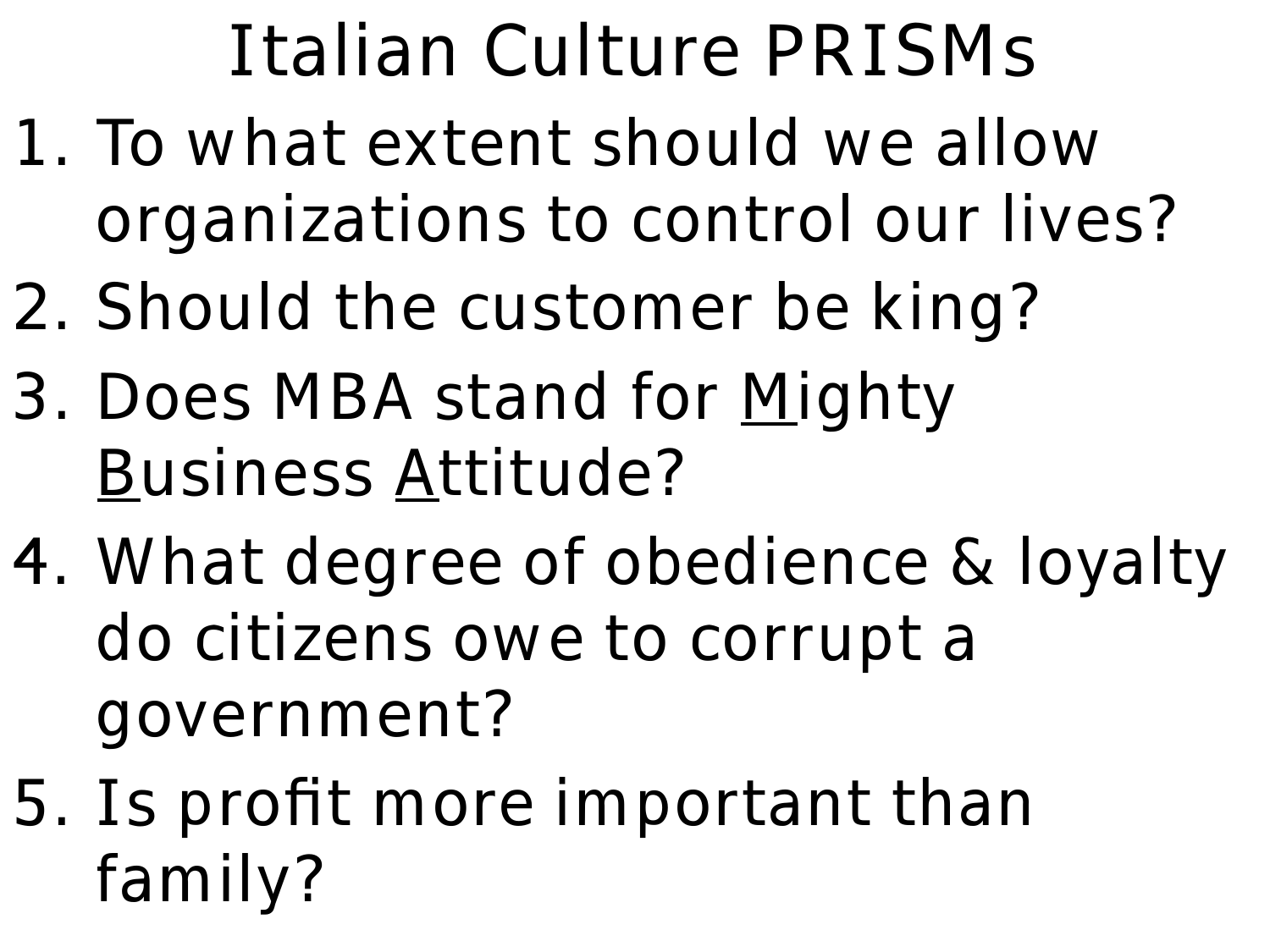

# Italian Culture PRISMs
To what extent should we allow organizations to control our lives?
Should the customer be king?
Does MBA stand for Mighty Business Attitude?
What degree of obedience & loyalty do citizens owe to corrupt a government?
Is profit more important than family?